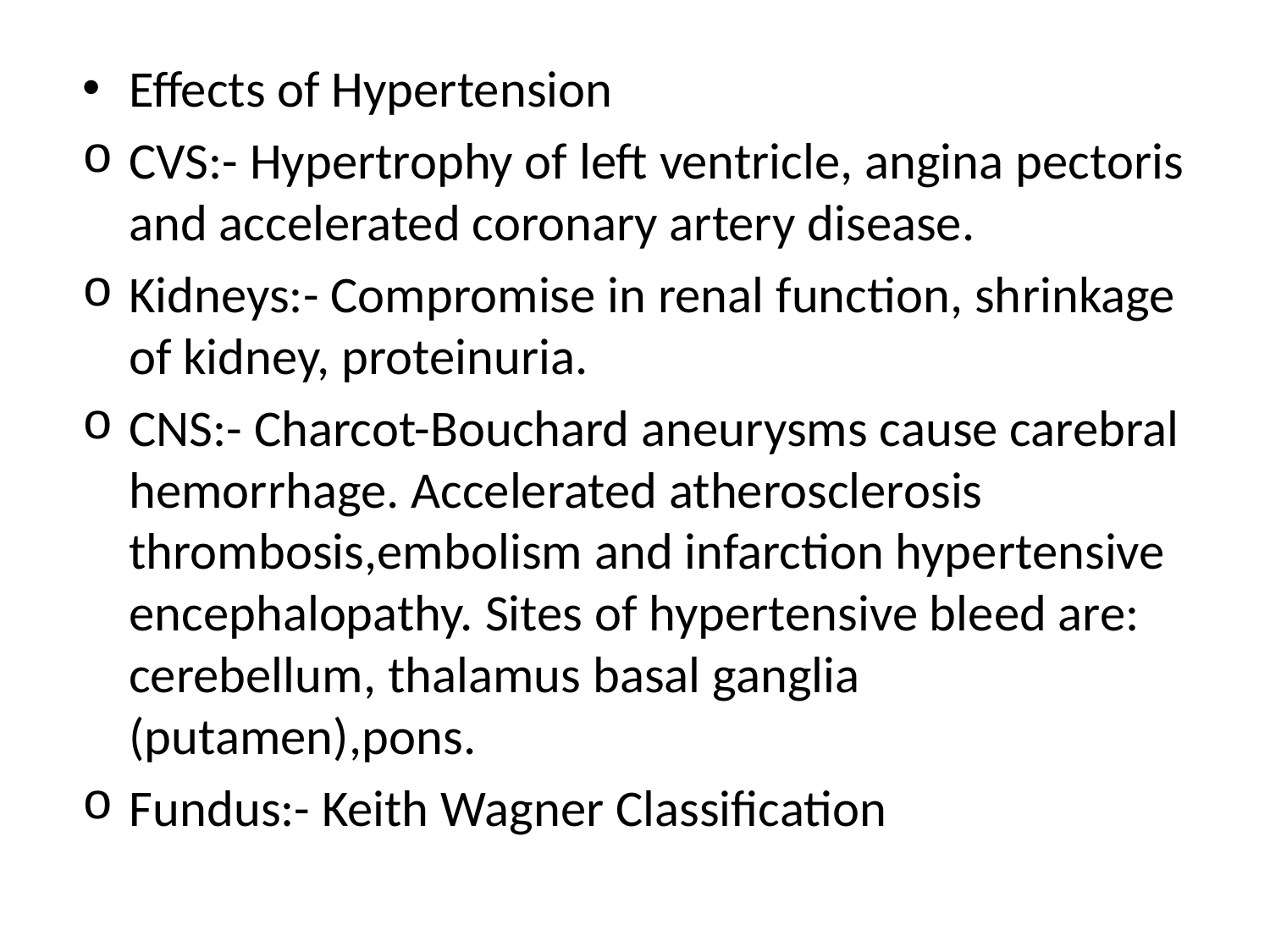

Effects of Hypertension
CVS:- Hypertrophy of left ventricle, angina pectoris and accelerated coronary artery disease.
Kidneys:- Compromise in renal function, shrinkage of kidney, proteinuria.
CNS:- Charcot-Bouchard aneurysms cause carebral hemorrhage. Accelerated atherosclerosis thrombosis,embolism and infarction hypertensive encephalopathy. Sites of hypertensive bleed are: cerebellum, thalamus basal ganglia (putamen),pons.
Fundus:- Keith Wagner Classification